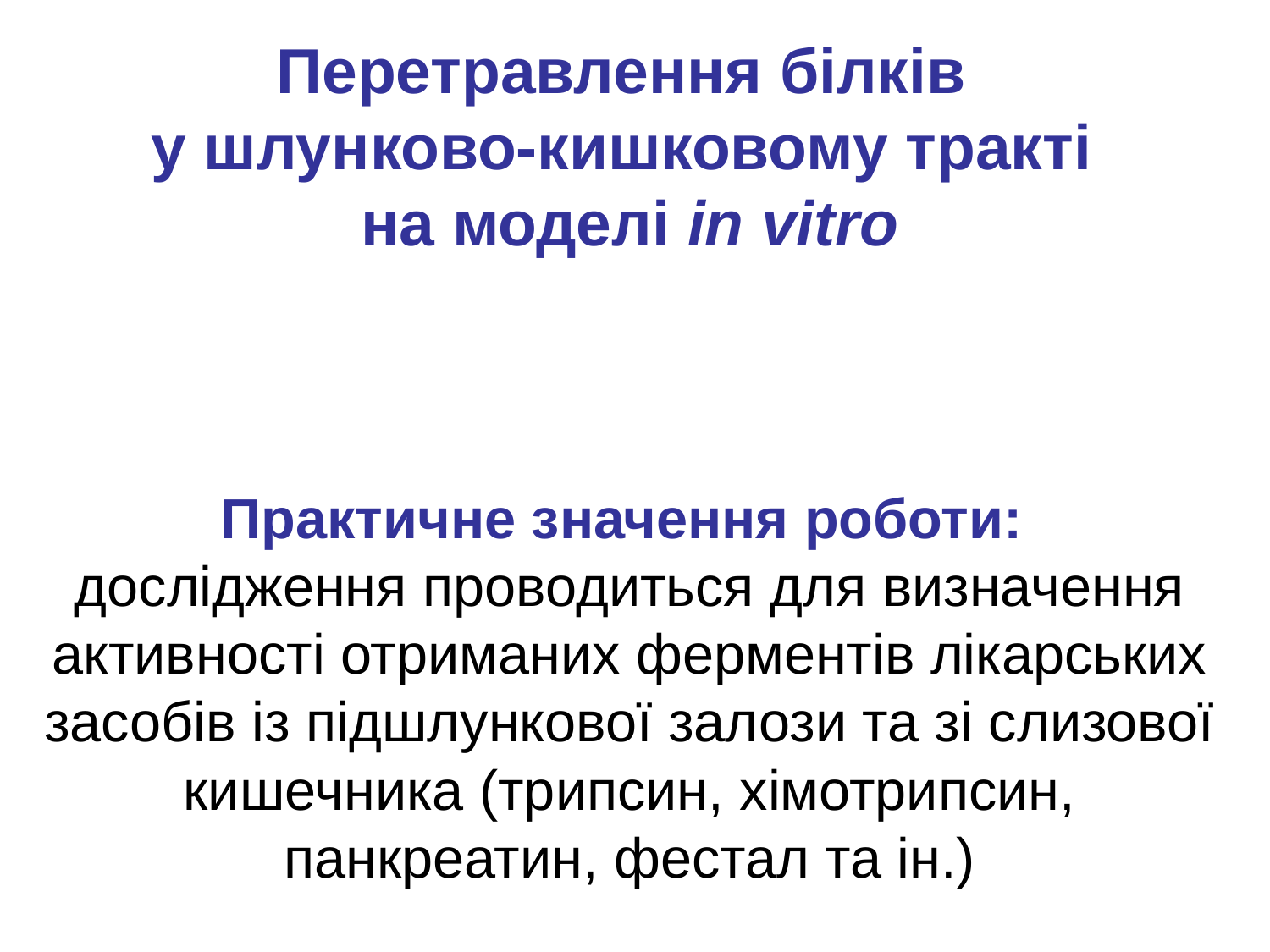

# Перетравлення білків у шлунково-кишковому тракті на моделі in vitro
Практичне значення роботи:
дослідження проводиться для визначення активності отриманих ферментів лікарських засобів із підшлункової залози та зі слизової кишечника (трипсин, хімотрипсин, панкреатин, фестал та ін.)